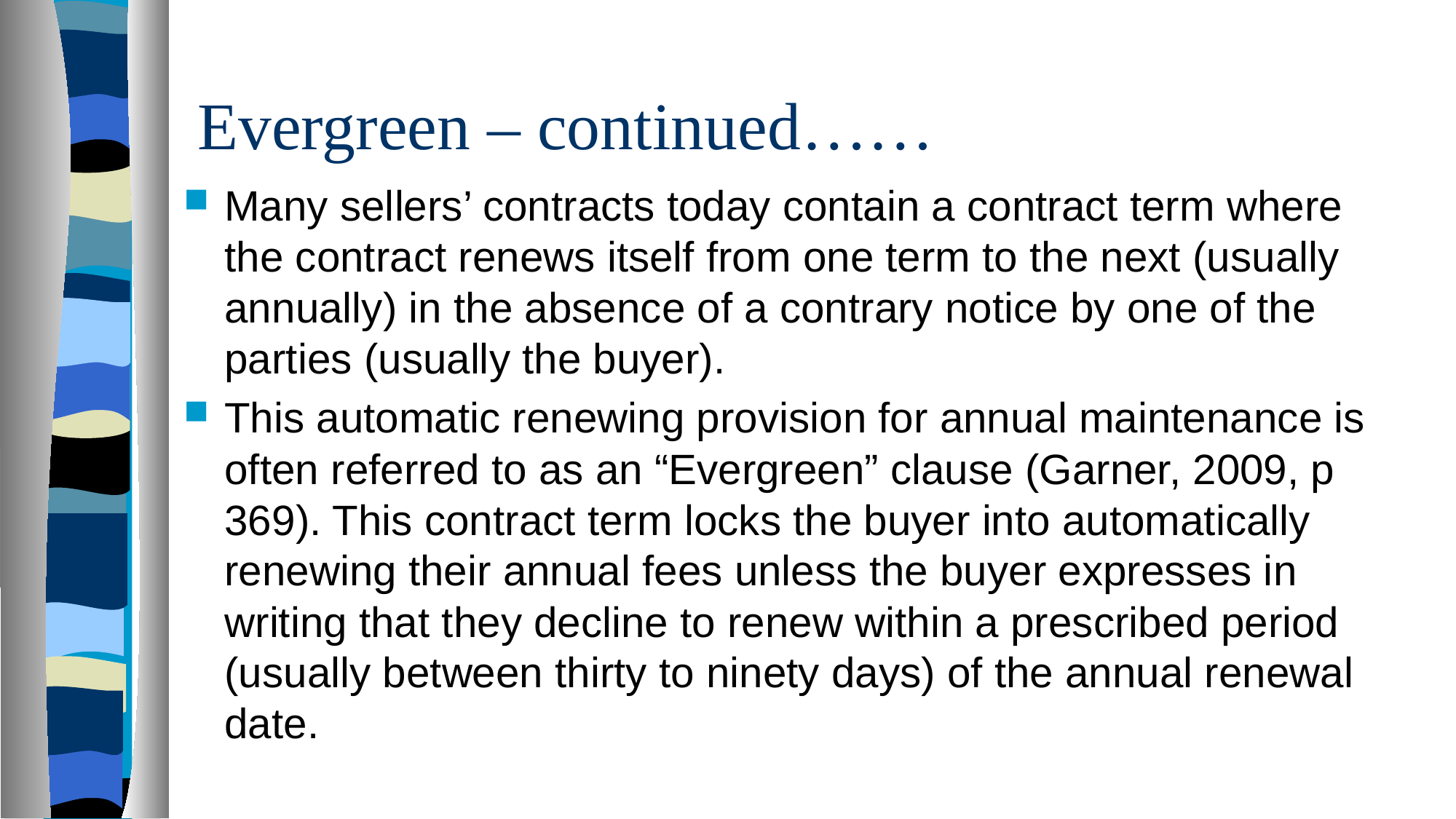

# Evergreen – continued……
Many sellers’ contracts today contain a contract term where the contract renews itself from one term to the next (usually annually) in the absence of a contrary notice by one of the parties (usually the buyer).
This automatic renewing provision for annual maintenance is often referred to as an “Evergreen” clause (Garner, 2009, p 369). This contract term locks the buyer into automatically renewing their annual fees unless the buyer expresses in writing that they decline to renew within a prescribed period (usually between thirty to ninety days) of the annual renewal date.